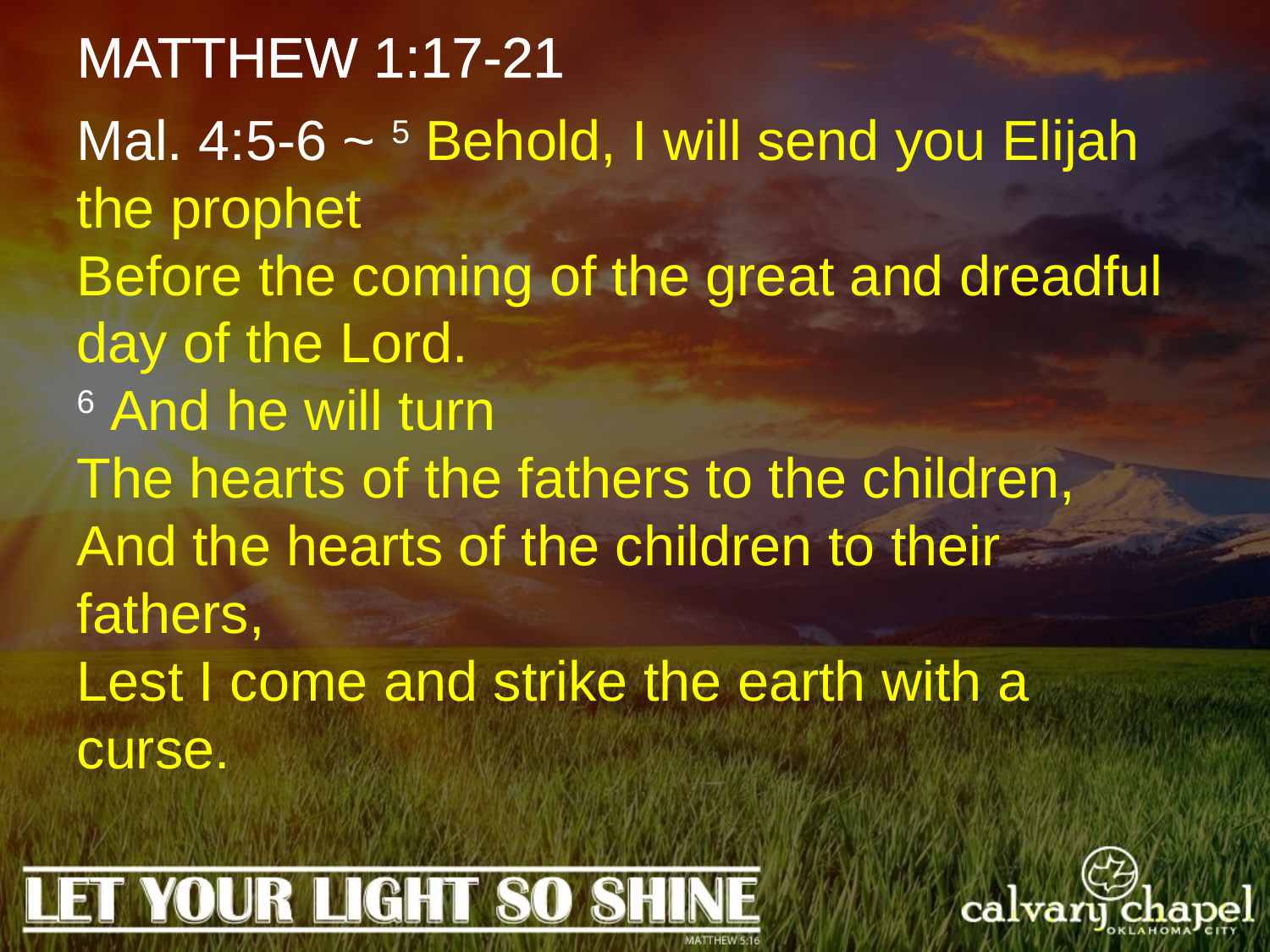

MATTHEW 1:17-21
Mal. 4:5-6 ~ 5 Behold, I will send you Elijah the prophet
Before the coming of the great and dreadful day of the Lord.
6 And he will turn
The hearts of the fathers to the children,
And the hearts of the children to their fathers,
Lest I come and strike the earth with a curse.